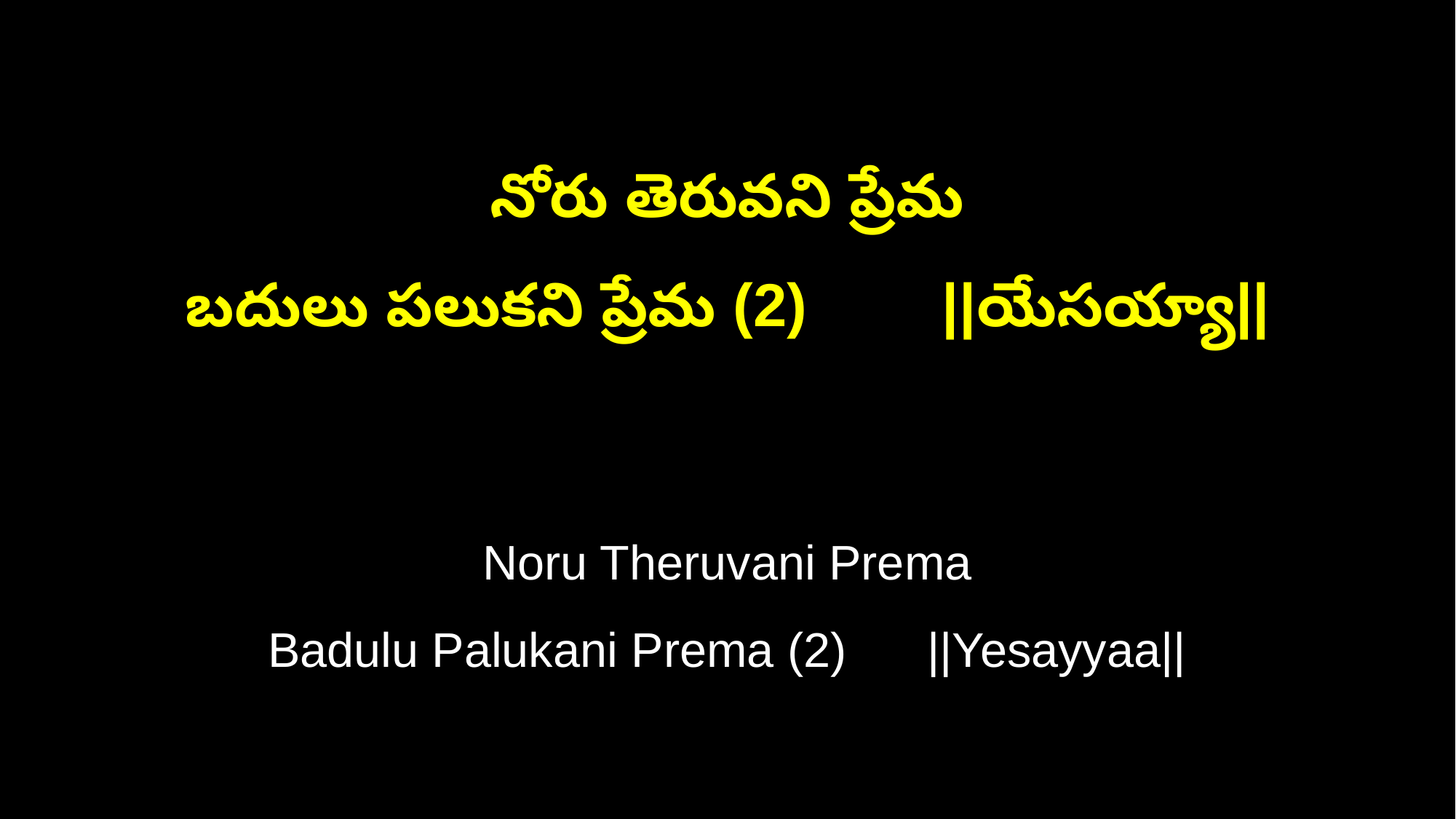

నోరు తెరువని ప్రేమ
బదులు పలుకని ప్రేమ (2)        ||యేసయ్యా||
Noru Theruvani Prema
Badulu Palukani Prema (2)      ||Yesayyaa||